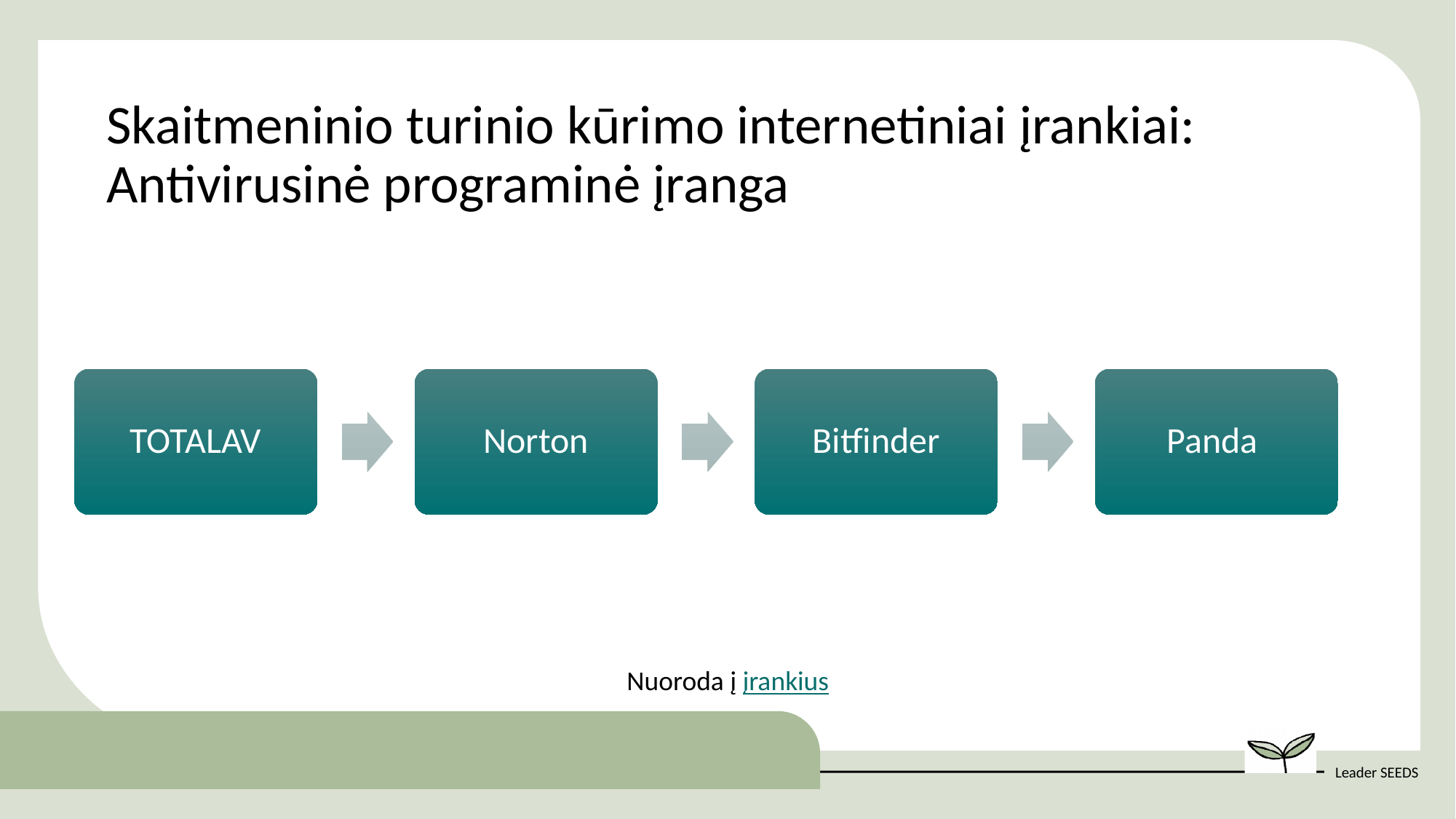

Skaitmeninio turinio kūrimo internetiniai įrankiai: Antivirusinė programinė įranga

TOTALAV
Norton
Bitfinder
Panda

Nuoroda į įrankius